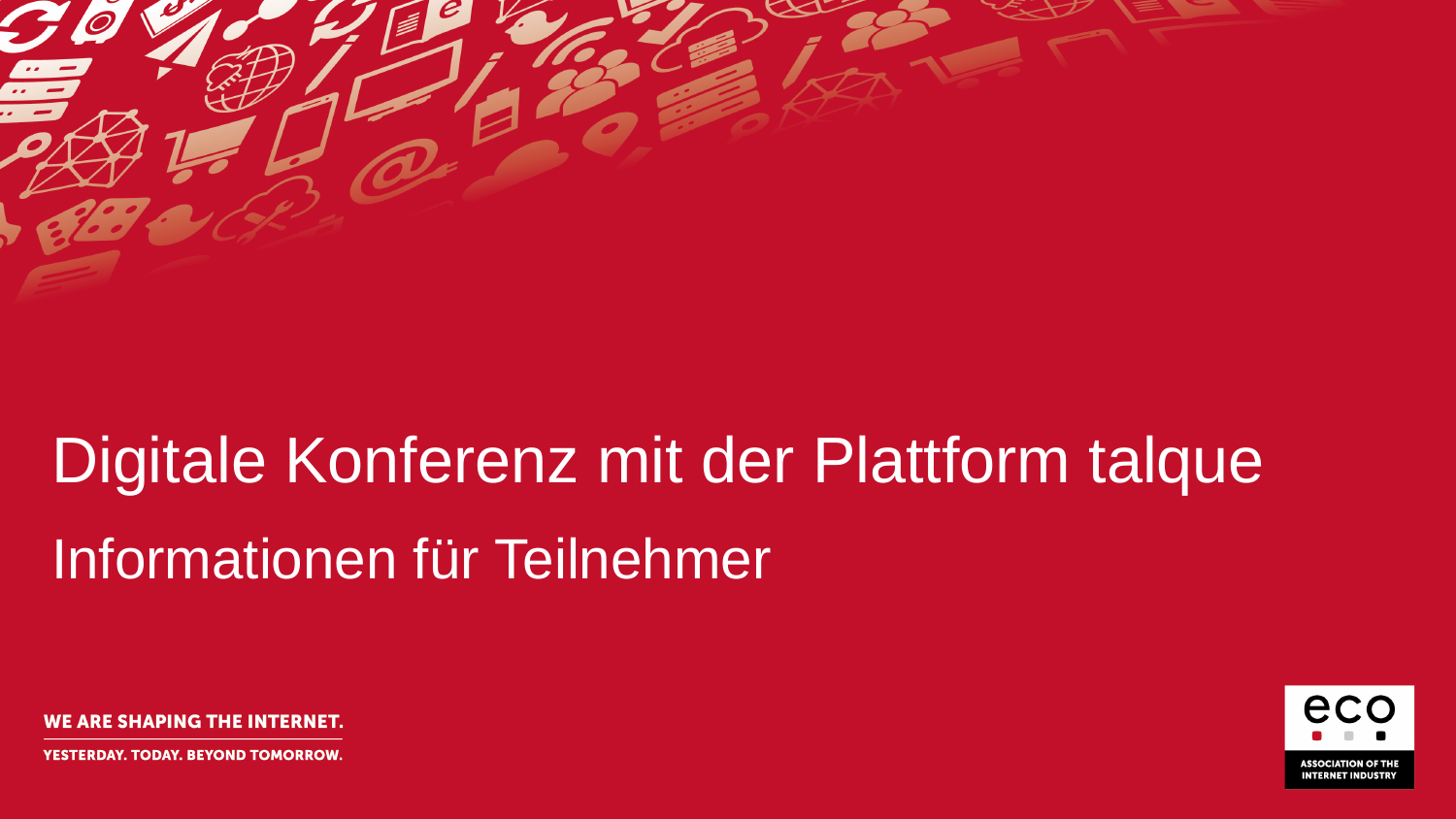

# Digitale Konferenz mit der Plattform talque Informationen für Teilnehmer